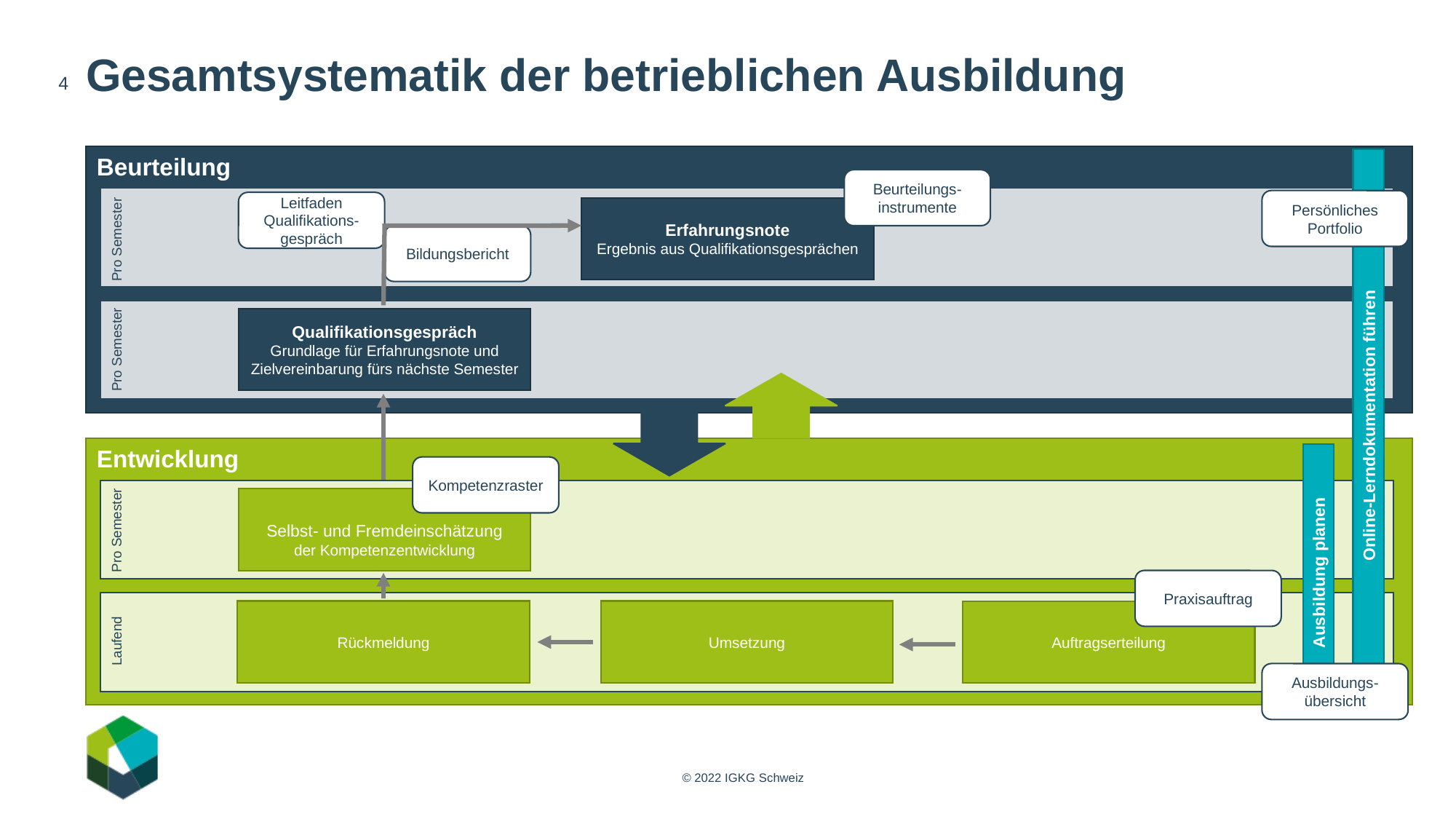

# Gesamtsystematik der betrieblichen Ausbildung
4
Beurteilung

Beurteilungs-instrumente

Persönliches Portfolio
Leitfaden Qualifikations-gespräch
Erfahrungsnote
Ergebnis aus Qualifikationsgesprächen
Bildungsbericht
Pro Semester

Qualifikationsgespräch
Grundlage für Erfahrungsnote und Zielvereinbarung fürs nächste Semester
Pro Semester

Online-Lerndokumentation führen

Entwicklung
Kompetenzraster

Selbst- und Fremdeinschätzung
der Kompetenzentwicklung
Pro Semester
Ausbildung planen
Praxisauftrag

Rückmeldung
Umsetzung
Auftragserteilung
Laufend
Ausbildungs-übersicht